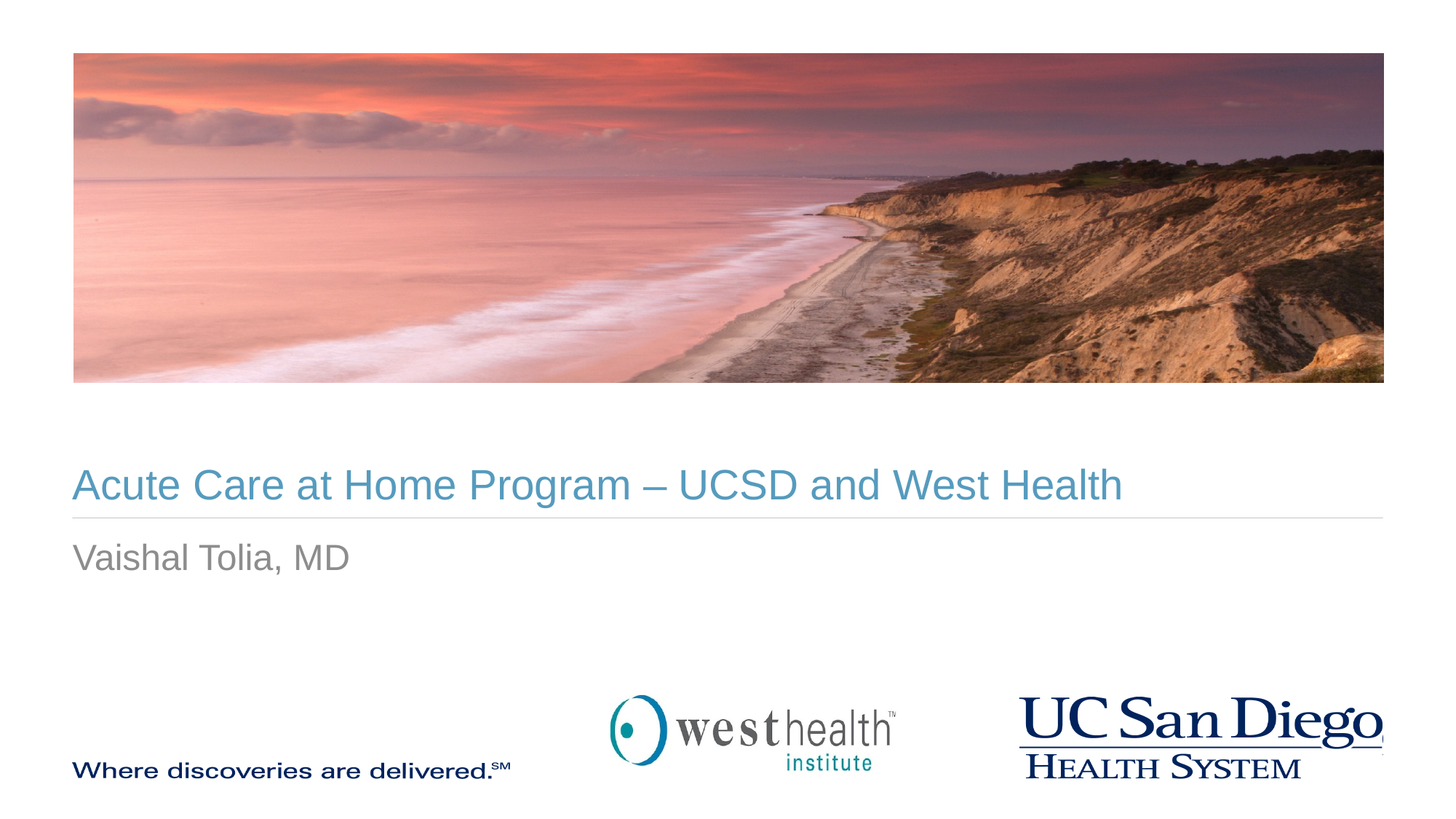

# Acute Care at Home Program – UCSD and West Health
Vaishal Tolia, MD